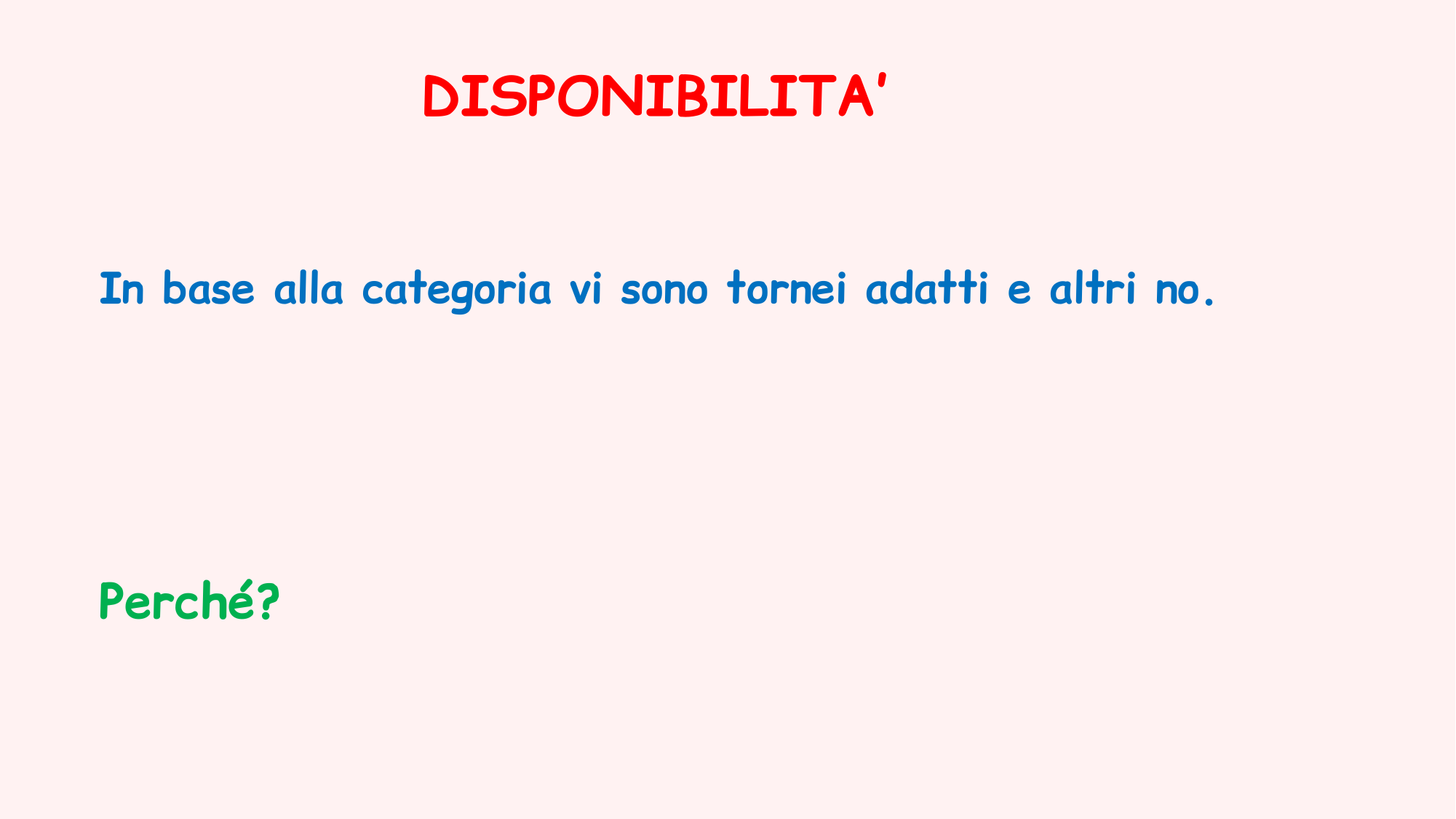

DISPONIBILITA’

In base alla categoria vi sono tornei adatti e altri no.

Perché?